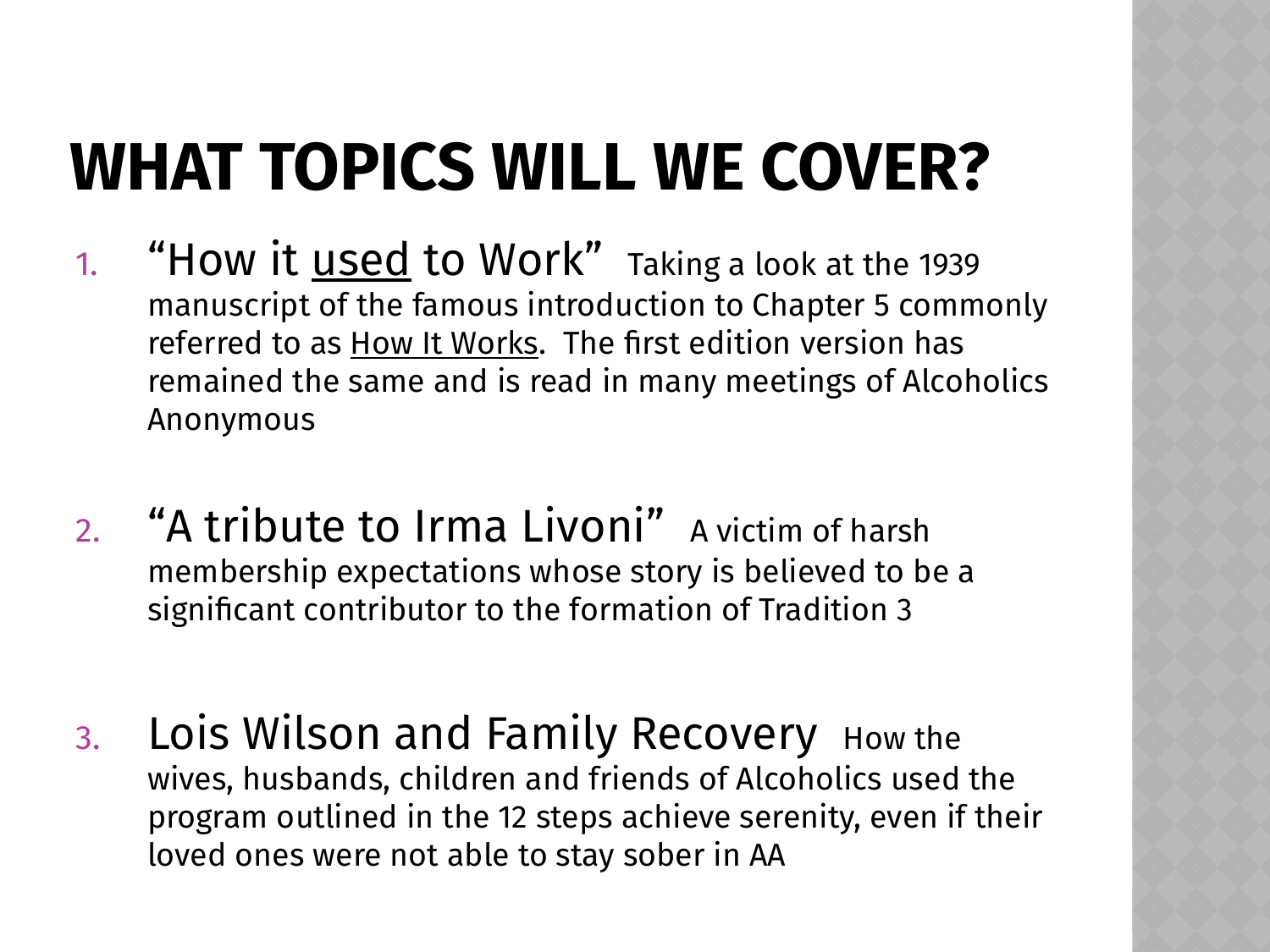

# What topics will we cover?
“How it used to Work”  Taking a look at the 1939 manuscript of the famous introduction to Chapter 5 commonly referred to as How It Works.  The first edition version has remained the same and is read in many meetings of Alcoholics Anonymous

“A tribute to Irma Livoni”  A victim of harsh membership expectations whose story is believed to be a significant contributor to the formation of Tradition 3

Lois Wilson and Family Recovery  How the wives, husbands, children and friends of Alcoholics used the program outlined in the 12 steps achieve serenity, even if their loved ones were not able to stay sober in AA